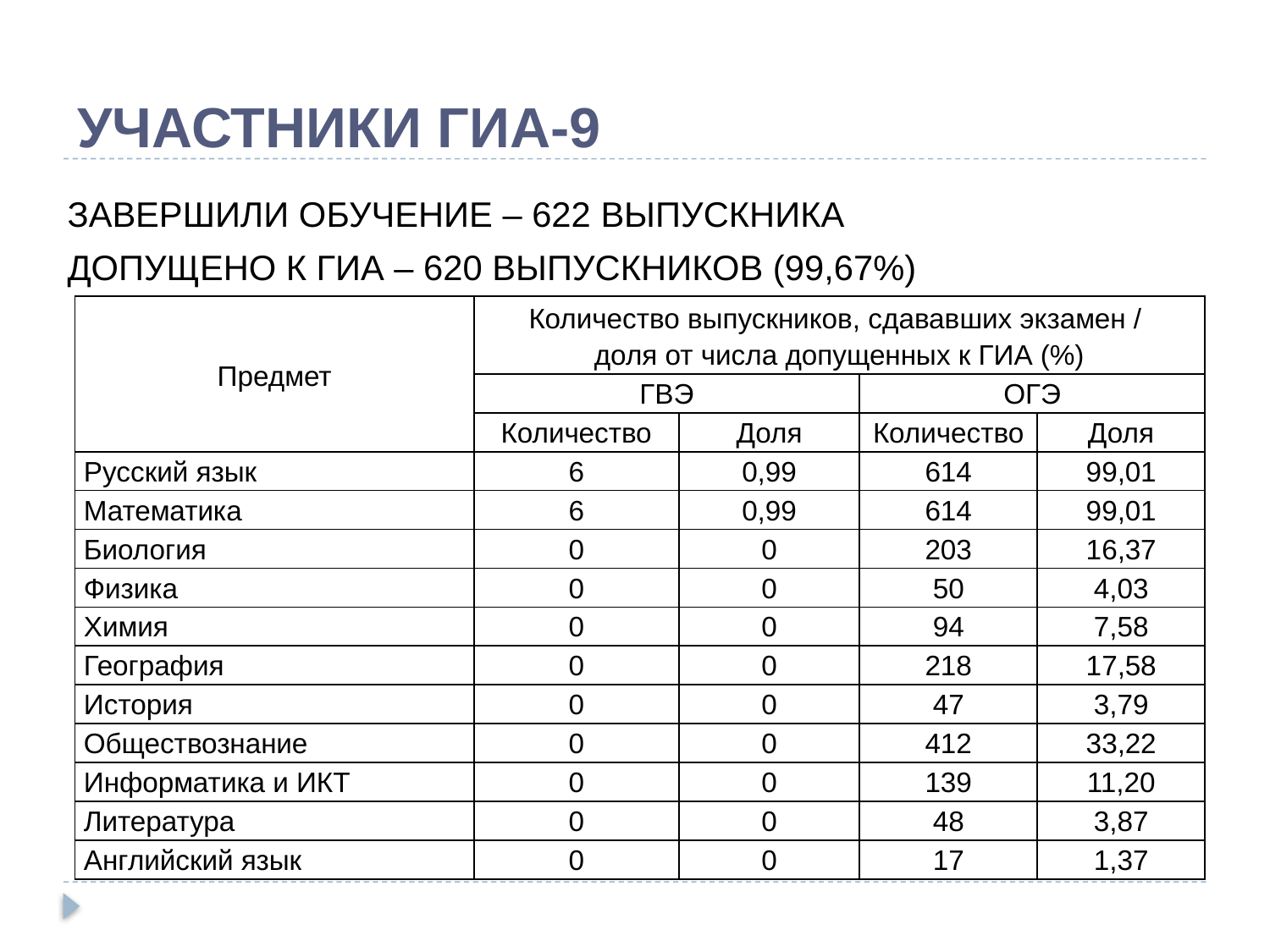

# УЧАСТНИКИ ГИА-9
ЗАВЕРШИЛИ ОБУЧЕНИЕ – 622 ВЫПУСКНИКА
ДОПУЩЕНО К ГИА – 620 ВЫПУСКНИКОВ (99,67%)
| Предмет | Количество выпускников, сдававших экзамен / доля от числа допущенных к ГИА (%) |  |  |  |
| --- | --- | --- | --- | --- |
|  | ГВЭ |  | ОГЭ |  |
|  | Количество | Доля | Количество | Доля |
| Русский язык | 6 | 0,99 | 614 | 99,01 |
| Математика | 6 | 0,99 | 614 | 99,01 |
| Биология | 0 | 0 | 203 | 16,37 |
| Физика | 0 | 0 | 50 | 4,03 |
| Химия | 0 | 0 | 94 | 7,58 |
| География | 0 | 0 | 218 | 17,58 |
| История | 0 | 0 | 47 | 3,79 |
| Обществознание | 0 | 0 | 412 | 33,22 |
| Информатика и ИКТ | 0 | 0 | 139 | 11,20 |
| Литература | 0 | 0 | 48 | 3,87 |
| Английский язык | 0 | 0 | 17 | 1,37 |